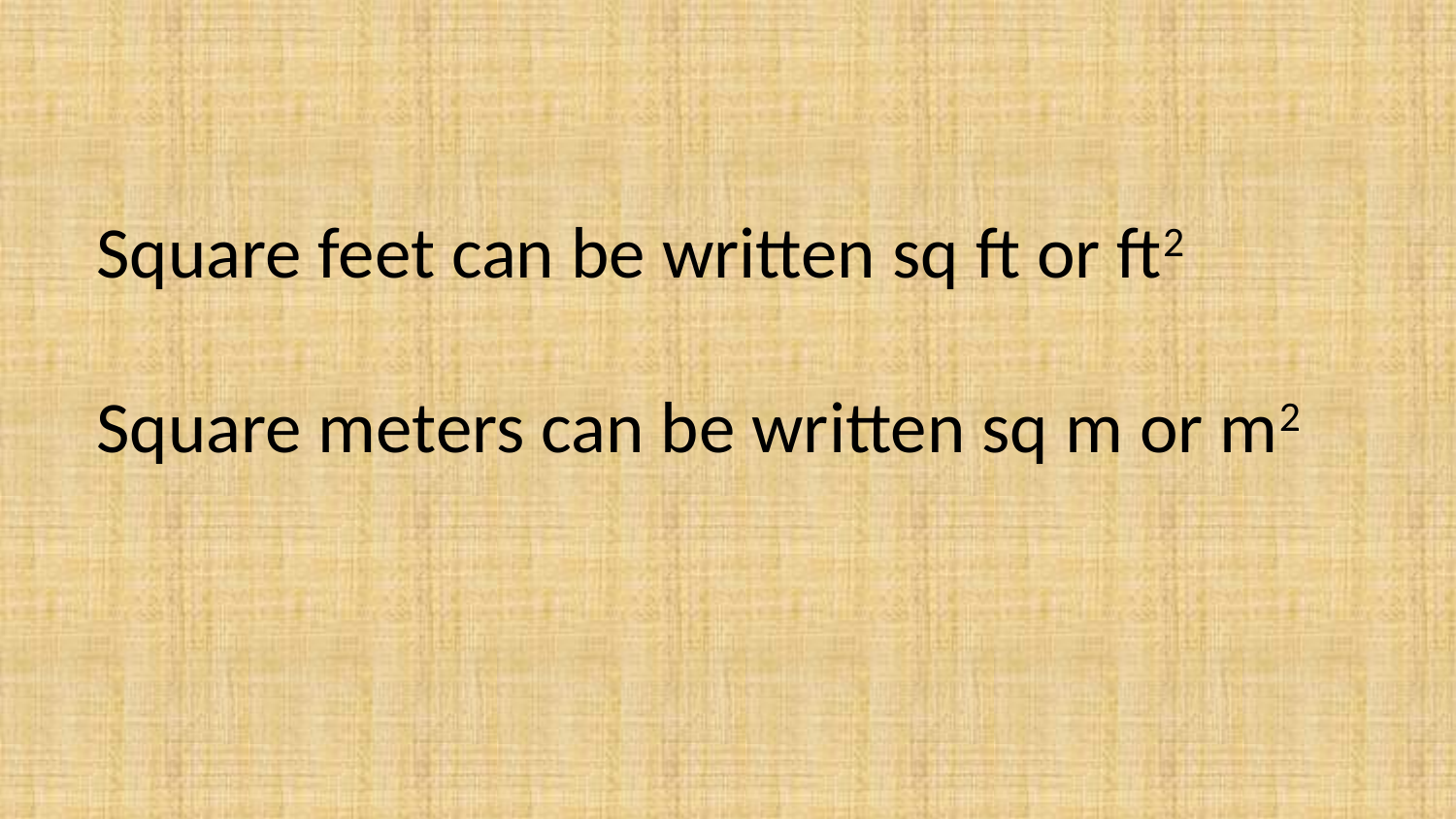

Square feet can be written sq ft or ft2

Square meters can be written sq m or m2